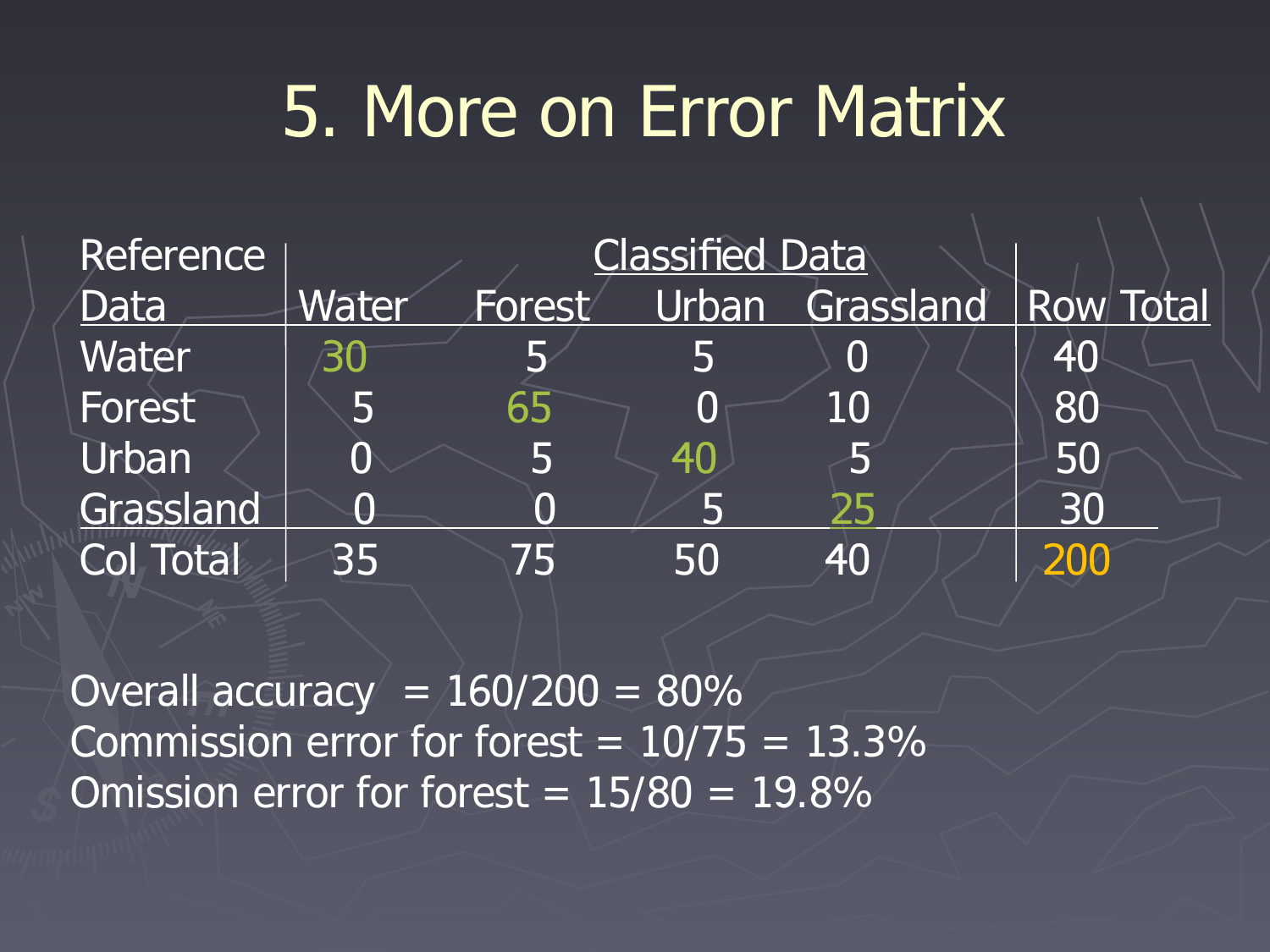

# 5. More on Error Matrix

Reference                         Classified Data
Data          Water     Forest     Urban   Grassland   Row Total
Water          30            5           5          0              40
Forest            5          65           0        10              80
Urban            0            5         40          5              50
Grassland       0            0           5        25              30   
Col Total       35          75         50        40             200

Overall accuracy  = 160/200 = 80%
Commission error for forest = 10/75 = 13.3%
Omission error for forest = 15/80 = 19.8%